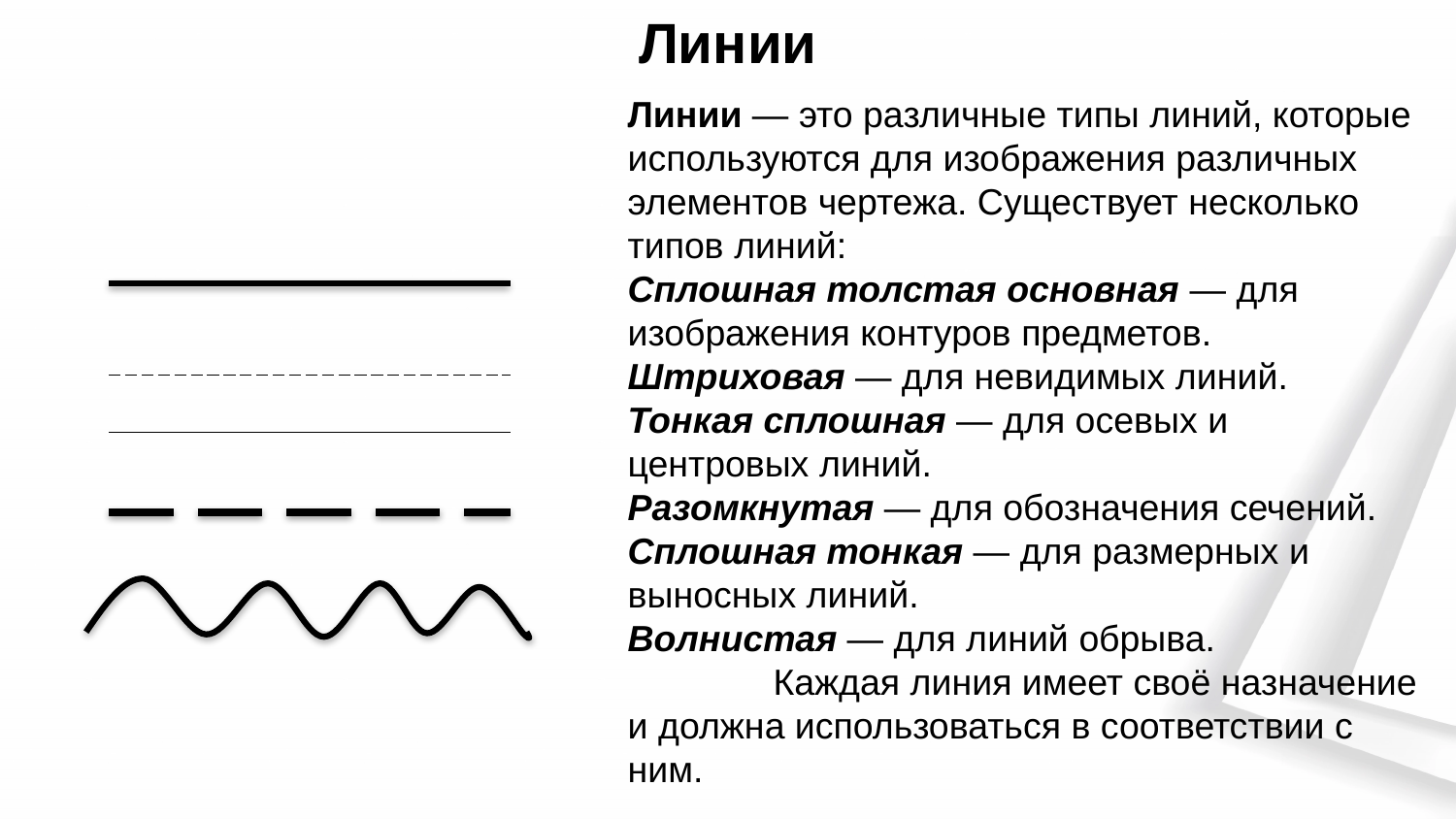

Линии
Линии — это различные типы линий, которые используются для изображения различных элементов чертежа. Существует несколько типов линий:
Сплошная толстая основная — для изображения контуров предметов.
Штриховая — для невидимых линий.
Тонкая сплошная — для осевых и центровых линий.
Разомкнутая — для обозначения сечений.
Сплошная тонкая — для размерных и выносных линий.
Волнистая — для линий обрыва.
	Каждая линия имеет своё назначение и должна использоваться в соответствии с ним.